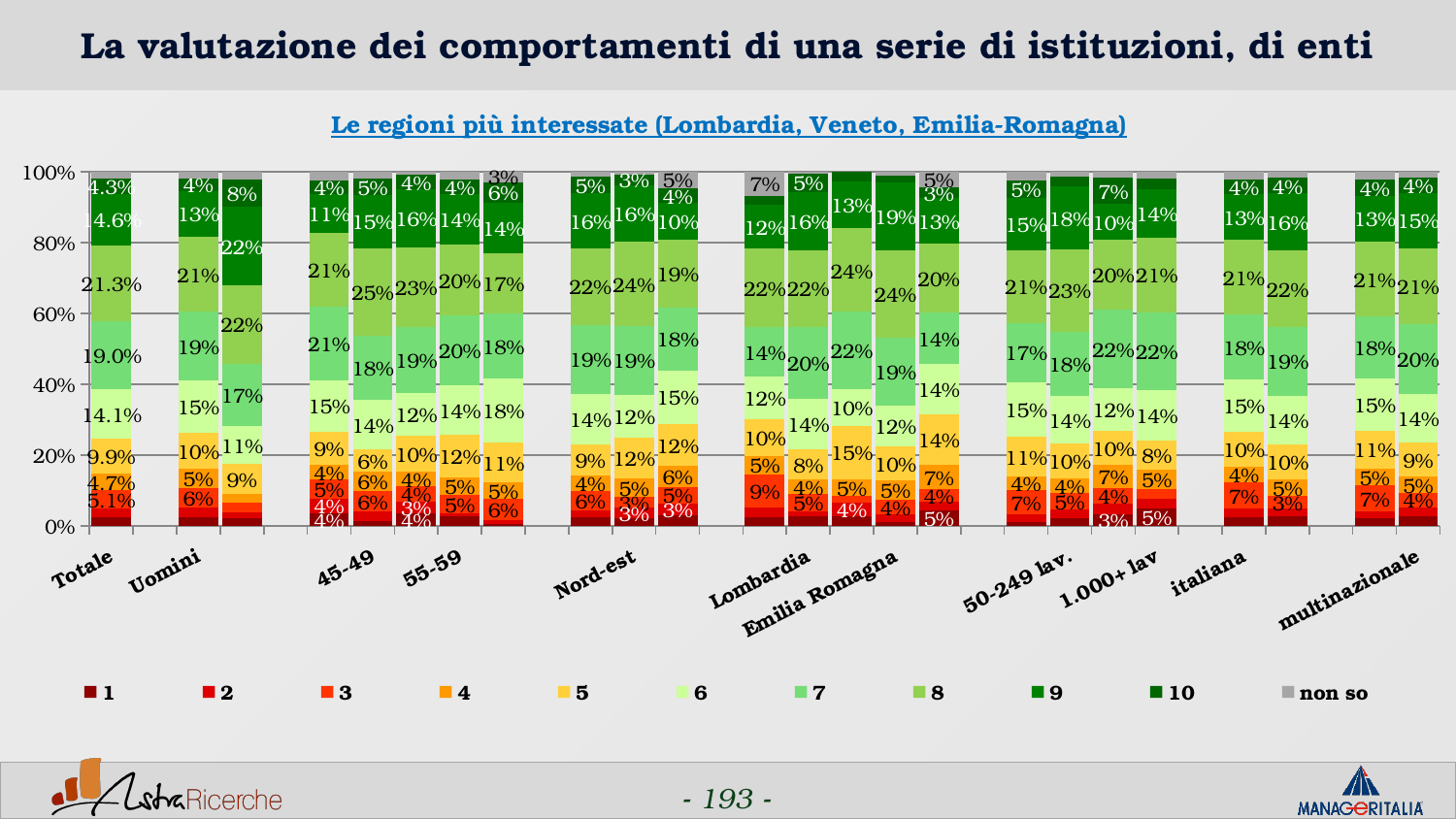

# La valutazione dei comportamenti di una serie di istituzioni, di enti

### Chart: Le regioni più interessate (Lombardia, Veneto, Emilia-Romagna)

| Category | 1 | 2 | 3 | 4 | 5 | 6 | 7 | 8 | 9 | 10 | non so |
|---|---|---|---|---|---|---|---|---|---|---|---|
| Totale | 0.0255 | 0.0241 | 0.051 | 0.046799999999999994 | 0.0992 | 0.1405 | 0.19010000000000002 | 0.21350000000000002 | 0.146 | 0.0434 | 0.02 |
|  | None | None | None | None | None | None | None | None | None | None | None |
| Uomini | 0.0262 | 0.0262 | 0.0558 | 0.0524 | 0.1023 | 0.1479 | 0.1936 | 0.2113 | 0.1293 | 0.0355 | 0.0194 |
| Donne | 0.0223 | 0.0149 | 0.0297 | 0.0223 | 0.0855 | 0.10779999999999999 | 0.1747 | 0.223 | 0.2193 | 0.0781 | 0.0223 |
|  | None | None | None | None | None | None | None | None | None | None | None |
| <44 | 0.0365 | 0.0417 | 0.0521 | 0.0417 | 0.09380000000000001 | 0.1458 | 0.20829999999999999 | 0.20829999999999999 | 0.1094 | 0.0365 | 0.026000000000000002 |
| 45-49 | 0.0139 | 0.0279 | 0.0557 | 0.0557 | 0.06269999999999999 | 0.1394 | 0.1812 | 0.24739999999999998 | 0.14980000000000002 | 0.0453 | 0.0209 |
| 50-54 | 0.0356 | 0.0333 | 0.042800000000000005 | 0.0404 | 0.10210000000000001 | 0.1211 | 0.18530000000000002 | 0.2257 | 0.16390000000000002 | 0.0404 | 0.0095 |
| 55-59 | 0.027999999999999997 | 0.0084 | 0.0504 | 0.0504 | 0.1204 | 0.1401 | 0.1961 | 0.1989 | 0.1429 | 0.042 | 0.022400000000000003 |
| 60+ | 0.0051 | 0.0103 | 0.061500000000000006 | 0.0462 | 0.1128 | 0.1795 | 0.18460000000000001 | 0.16920000000000002 | 0.1436 | 0.0564 | 0.0308 |
|  | None | None | None | None | None | None | None | None | None | None | None |
| Nord-ovest | 0.0255 | 0.018000000000000002 | 0.056299999999999996 | 0.0425 | 0.0892 | 0.1423 | 0.1943 | 0.2155 | 0.155 | 0.0467 | 0.0149 |
| Nord-est | 0.0216 | 0.0302 | 0.0302 | 0.051699999999999996 | 0.1164 | 0.1207 | 0.19399999999999998 | 0.2371 | 0.1595 | 0.0302 | 0.0086 |
| Centro/Sud | 0.029500000000000002 | 0.0332 | 0.048 | 0.059000000000000004 | 0.11810000000000001 | 0.15130000000000002 | 0.1771 | 0.19190000000000002 | 0.1033 | 0.0406 | 0.048 |
|  | None | None | None | None | None | None | None | None | None | None | None |
| Piemonte | 0.0259 | 0.0259 | 0.09480000000000001 | 0.051699999999999996 | 0.10339999999999999 | 0.1207 | 0.1379 | 0.2241 | 0.1207 | 0.0259 | 0.069 |
| Lombardia | 0.027000000000000003 | 0.0154 | 0.0489 | 0.039900000000000005 | 0.0849 | 0.1429 | 0.2021 | 0.2175 | 0.1634 | 0.0528 | 0.0051 |
| Veneto | 0.028300000000000002 | 0.0377 | 0.0189 | 0.0472 | 0.1509 | 0.1038 | 0.217 | 0.23579999999999998 | 0.1321 | 0.028300000000000002 | 0.0 |
| Emilia Romagna | 0.0106 | 0.0213 | 0.0426 | 0.053200000000000004 | 0.09570000000000001 | 0.11699999999999999 | 0.19149999999999998 | 0.2447 | 0.19149999999999998 | 0.0213 | 0.0106 |
| Lazio | 0.0451 | 0.0226 | 0.037599999999999995 | 0.0677 | 0.1429 | 0.1429 | 0.1429 | 0.1955 | 0.1278 | 0.0301 | 0.0451 |
|  | None | None | None | None | None | None | None | None | None | None | None |
| 1-50 lav. | 0.0106 | 0.021099999999999997 | 0.0698 | 0.0381 | 0.1121 | 0.1543 | 0.16699999999999998 | 0.2051 | 0.14800000000000002 | 0.048600000000000004 | 0.0254 |
| 50-249 lav. | 0.023399999999999997 | 0.023399999999999997 | 0.046799999999999994 | 0.0404 | 0.09789999999999999 | 0.1362 | 0.1809 | 0.23190000000000002 | 0.1766 | 0.0277 | 0.0149 |
| 250-999 lav. | 0.0331 | 0.0294 | 0.0441 | 0.0662 | 0.0956 | 0.1213 | 0.2206 | 0.1985 | 0.0993 | 0.0735 | 0.0184 |
| 1.000+ lav | 0.0506 | 0.0253 | 0.029500000000000002 | 0.054900000000000004 | 0.0802 | 0.1435 | 0.2194 | 0.21100000000000002 | 0.135 | 0.029500000000000002 | 0.021099999999999997 |
|  | None | None | None | None | None | None | None | None | None | None | None |
| italiana | 0.023799999999999998 | 0.0254 | 0.073 | 0.0444 | 0.1 | 0.146 | 0.1841 | 0.21109999999999998 | 0.127 | 0.0429 | 0.0222 |
| estera | 0.0268 | 0.0231 | 0.0341 | 0.0487 | 0.09849999999999999 | 0.1363 | 0.1946 | 0.21530000000000002 | 0.1606 | 0.0438 | 0.0182 |
|  | None | None | None | None | None | None | None | None | None | None | None |
| nazionale | 0.022000000000000002 | 0.02 | 0.0719 | 0.0479 | 0.10779999999999999 | 0.1457 | 0.17559999999999998 | 0.2116 | 0.1297 | 0.043899999999999995 | 0.024 |
| multinazionale | 0.0273 | 0.0263 | 0.04 | 0.0463 | 0.0946 | 0.1377 | 0.1977 | 0.2145 | 0.15460000000000002 | 0.0431 | 0.0179 |